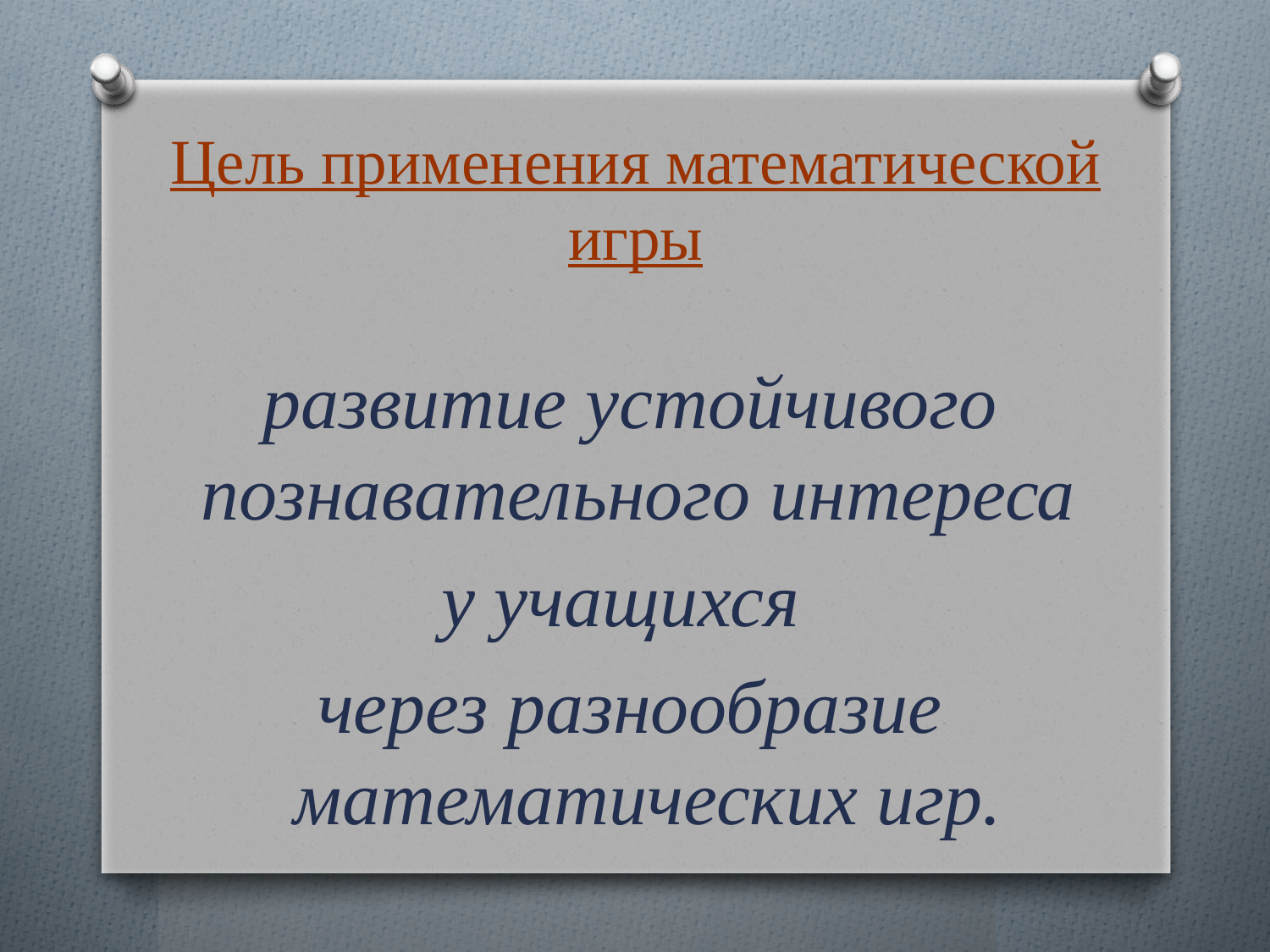

# Цель применения математической игры
развитие устойчивого познавательного интереса
у учащихся
через разнообразие математических игр.